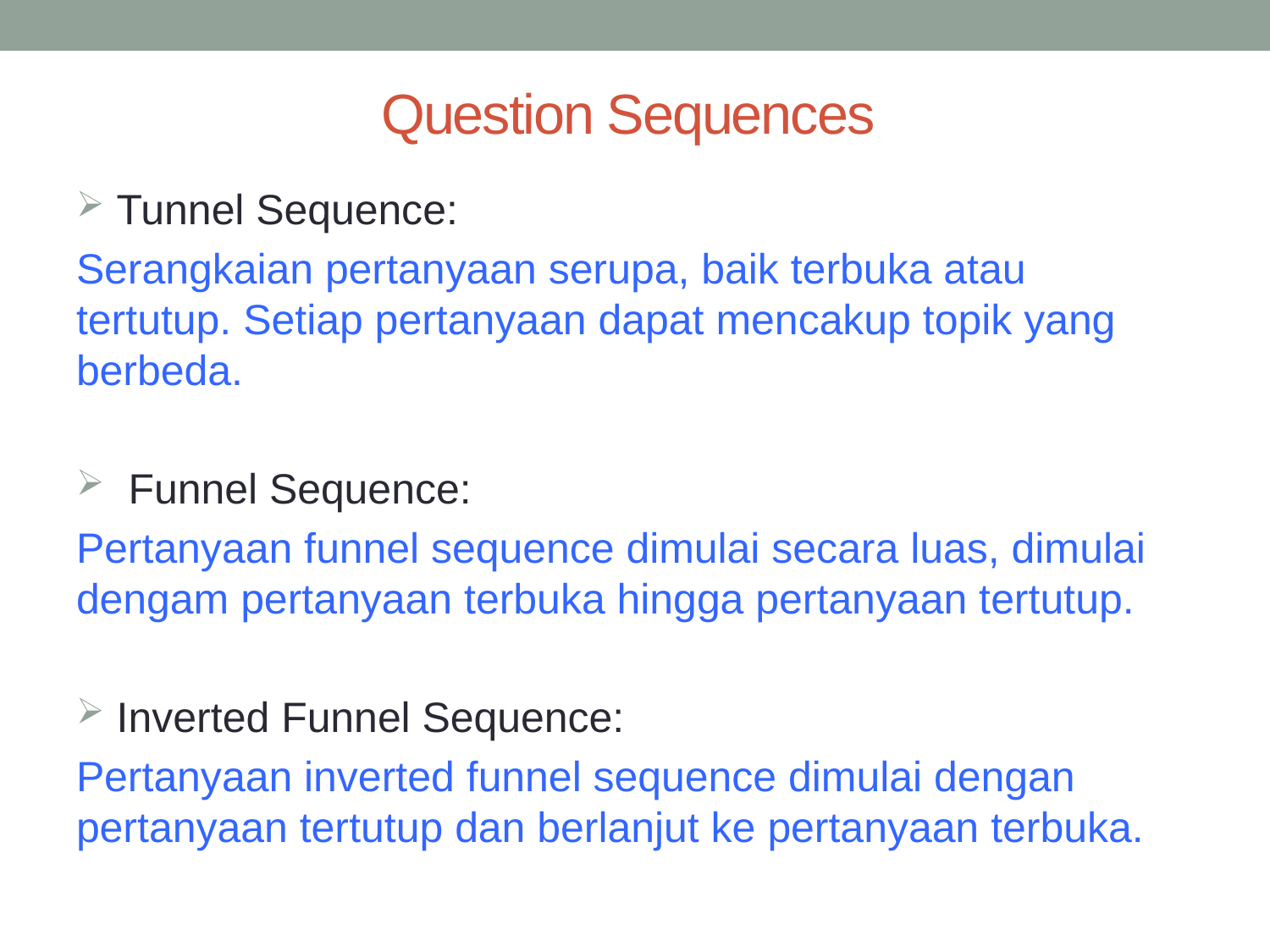

# Question Sequences
 Tunnel Sequence:
Serangkaian pertanyaan serupa, baik terbuka atau tertutup. Setiap pertanyaan dapat mencakup topik yang berbeda.

  Funnel Sequence:
Pertanyaan funnel sequence dimulai secara luas, dimulai dengam pertanyaan terbuka hingga pertanyaan tertutup.

 Inverted Funnel Sequence:
Pertanyaan inverted funnel sequence dimulai dengan pertanyaan tertutup dan berlanjut ke pertanyaan terbuka.